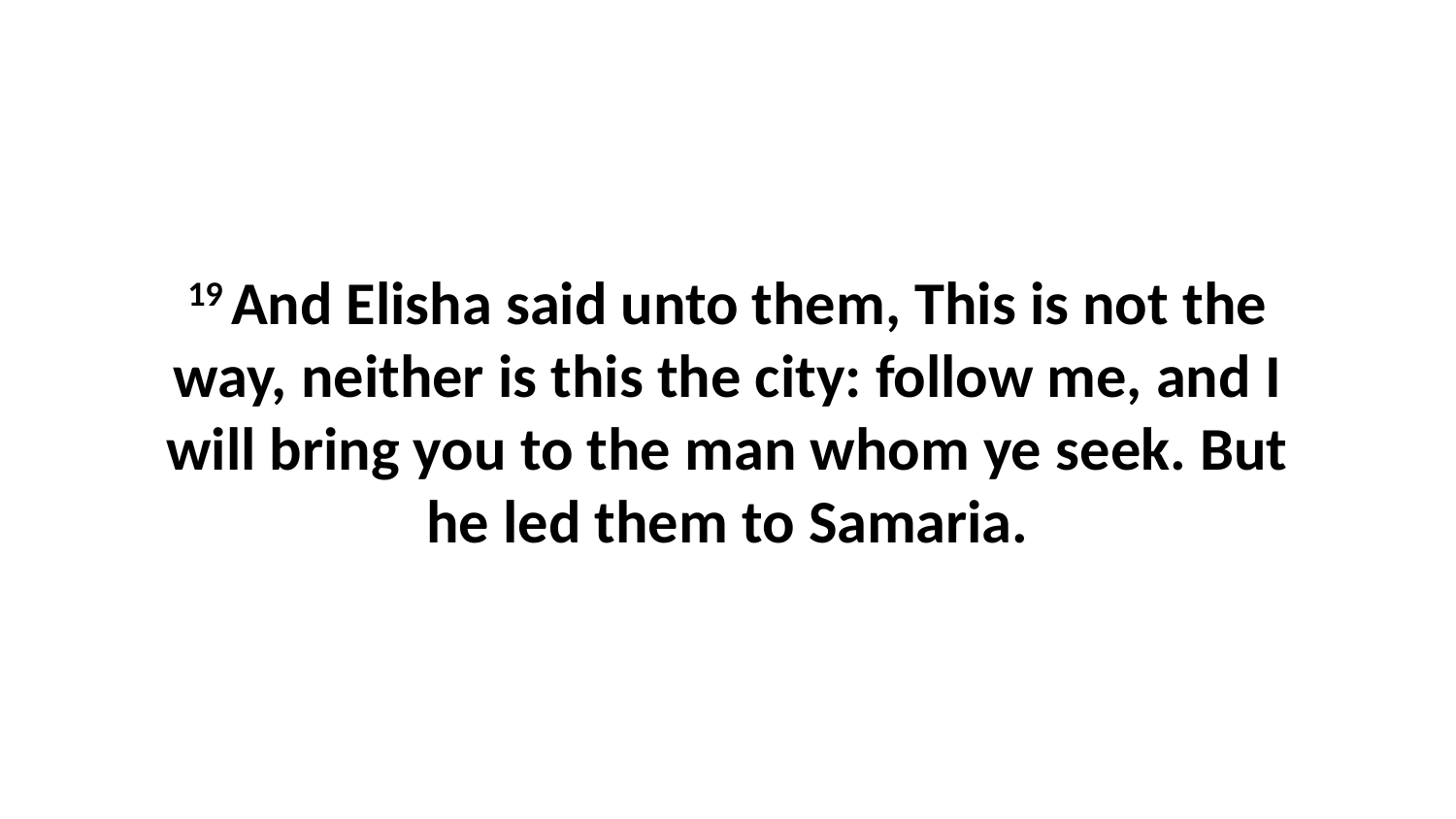

19 And Elisha said unto them, This is not the way, neither is this the city: follow me, and I will bring you to the man whom ye seek. But he led them to Samaria.